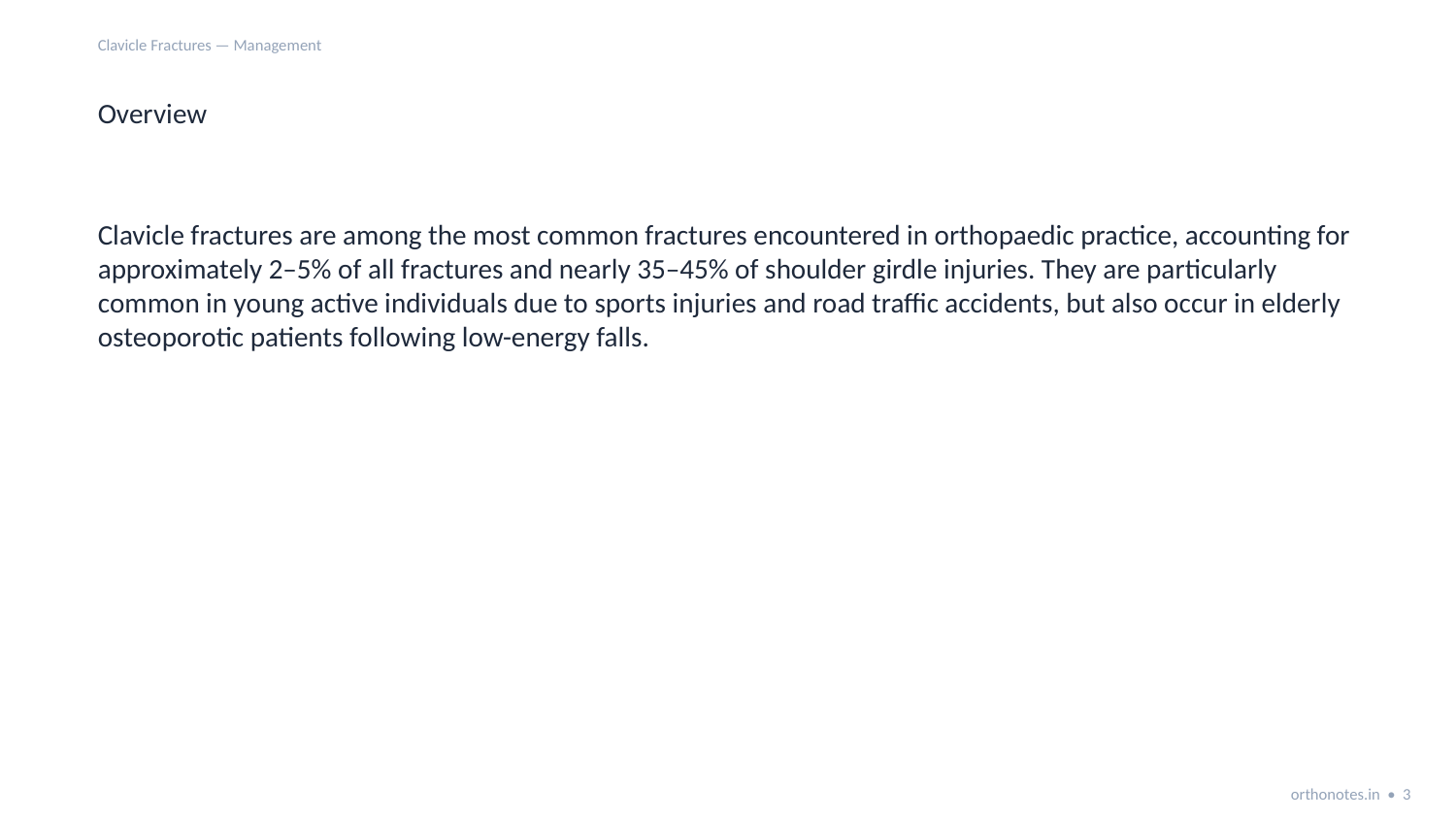

Clavicle Fractures — Management
Overview
Clavicle fractures are among the most common fractures encountered in orthopaedic practice, accounting for approximately 2–5% of all fractures and nearly 35–45% of shoulder girdle injuries. They are particularly common in young active individuals due to sports injuries and road traffic accidents, but also occur in elderly osteoporotic patients following low-energy falls.
orthonotes.in  •  3